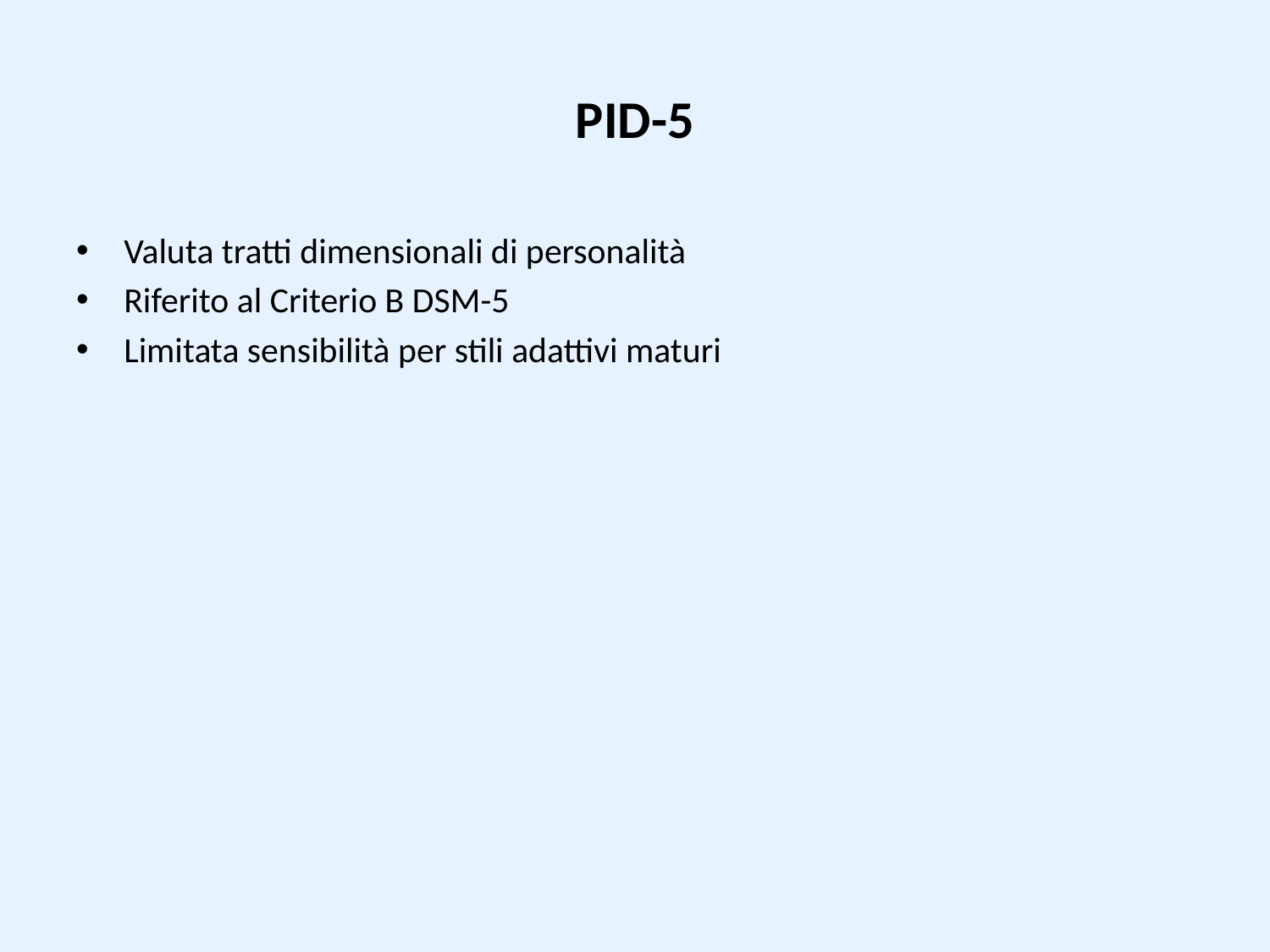

# PID-5
Valuta tratti dimensionali di personalità
Riferito al Criterio B DSM-5
Limitata sensibilità per stili adattivi maturi